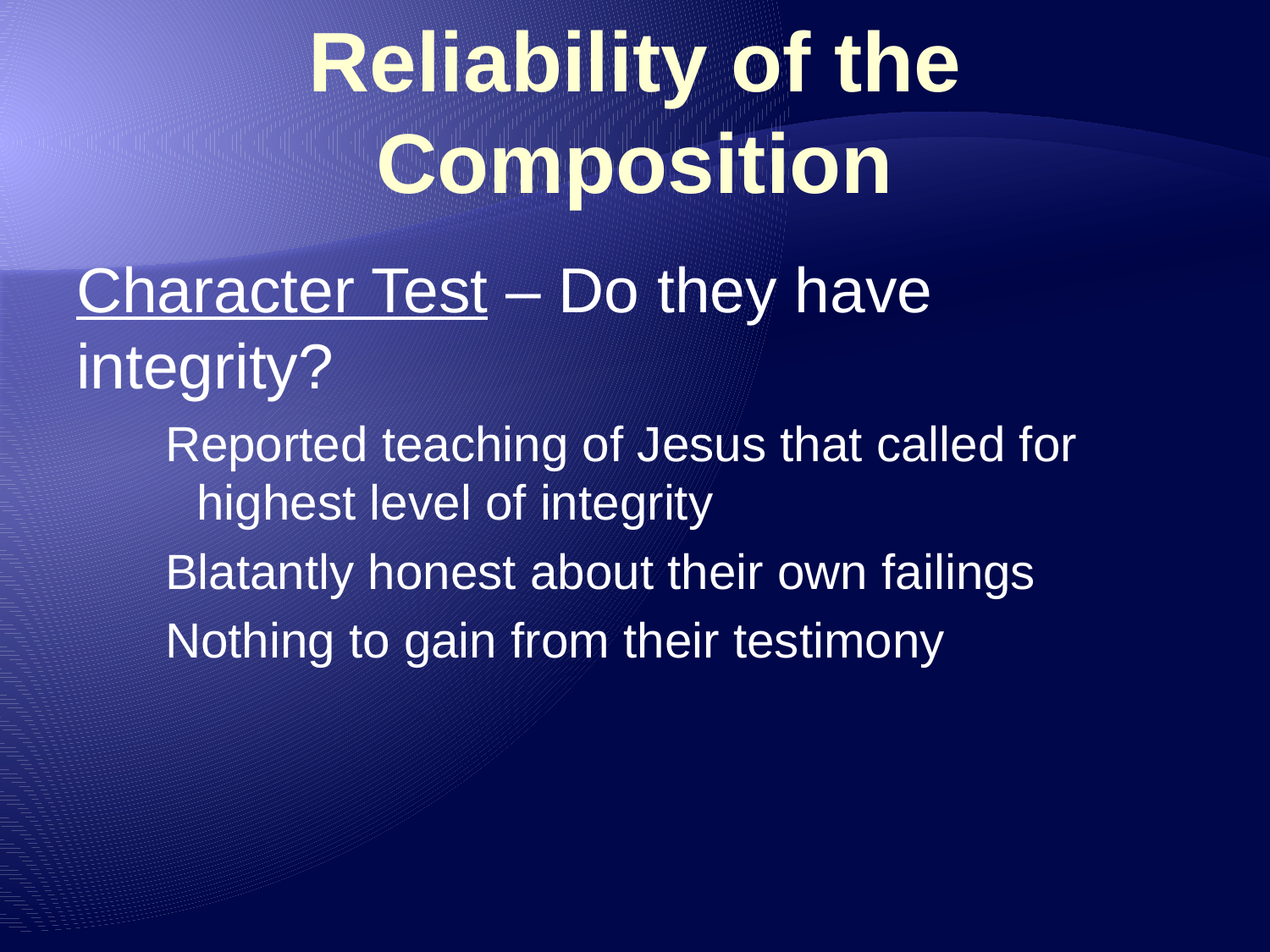

# Reliability of the Composition
Character Test – Do they have integrity?
Reported teaching of Jesus that called for highest level of integrity
Blatantly honest about their own failings
Nothing to gain from their testimony